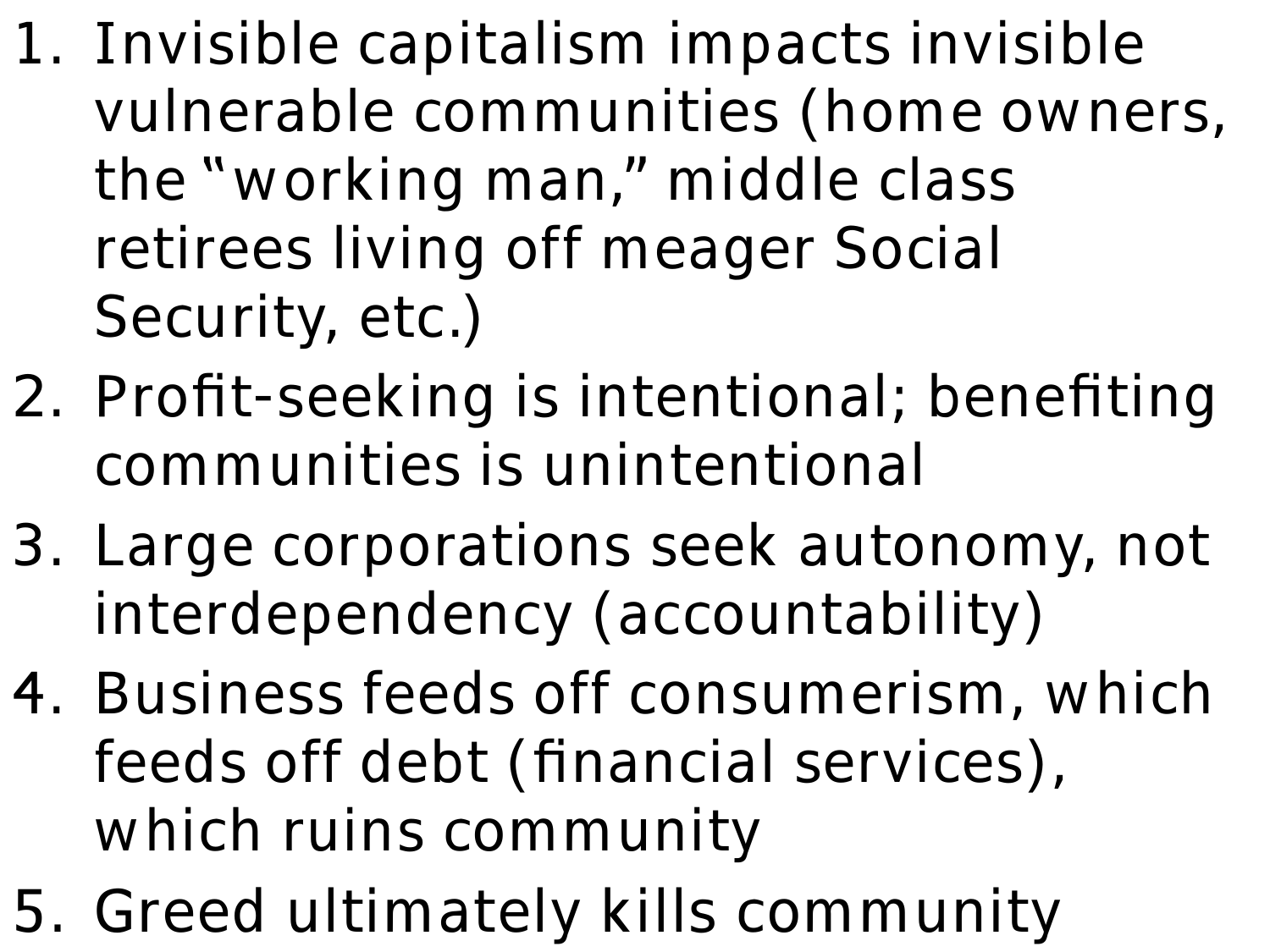

Invisible capitalism impacts invisible vulnerable communities (home owners, the “working man,” middle class retirees living off meager Social Security, etc.)
Profit-seeking is intentional; benefiting communities is unintentional
Large corporations seek autonomy, not interdependency (accountability)
Business feeds off consumerism, which feeds off debt (financial services), which ruins community
Greed ultimately kills community